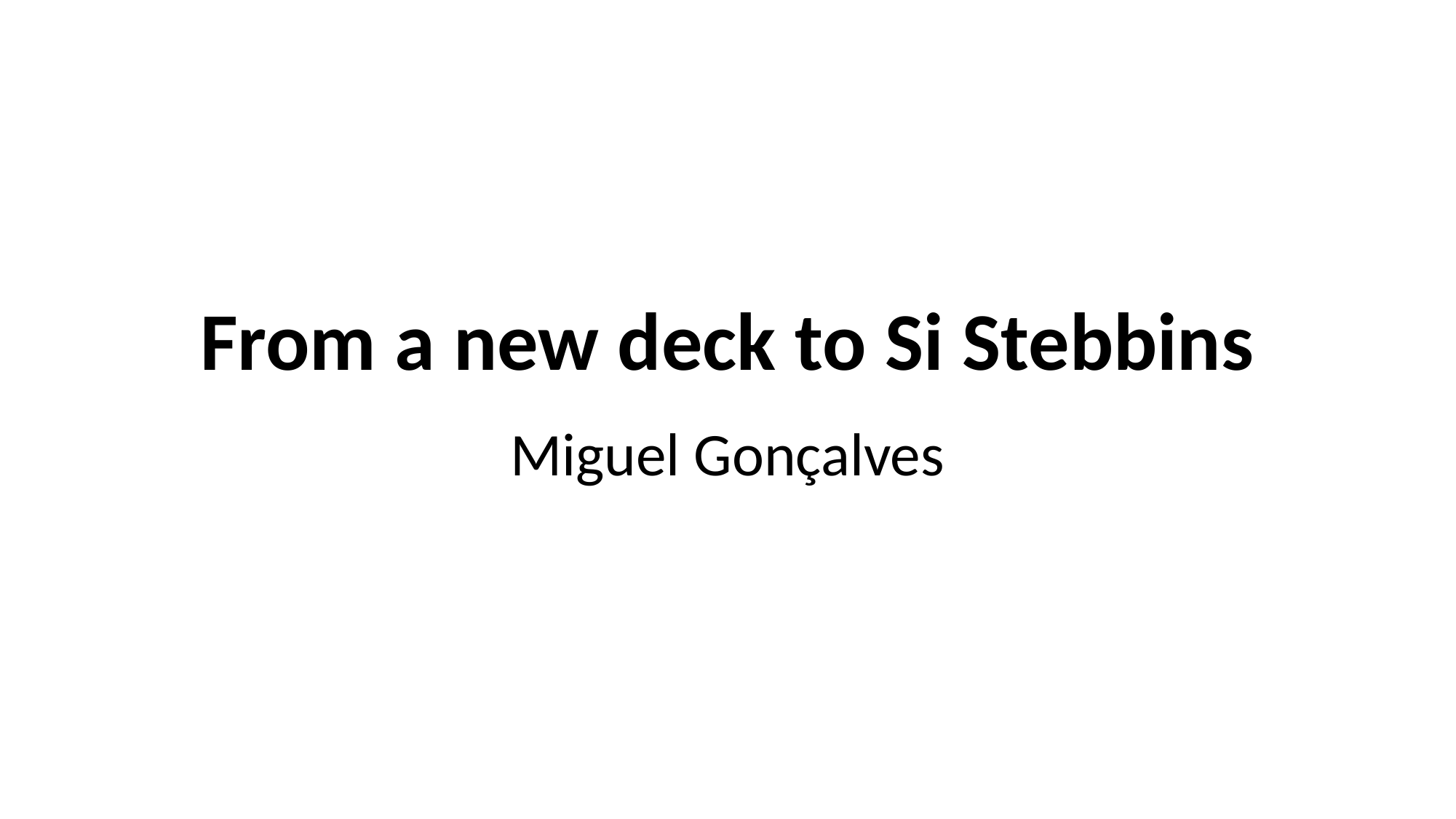

From a new deck to Si Stebbins
Miguel Gonçalves